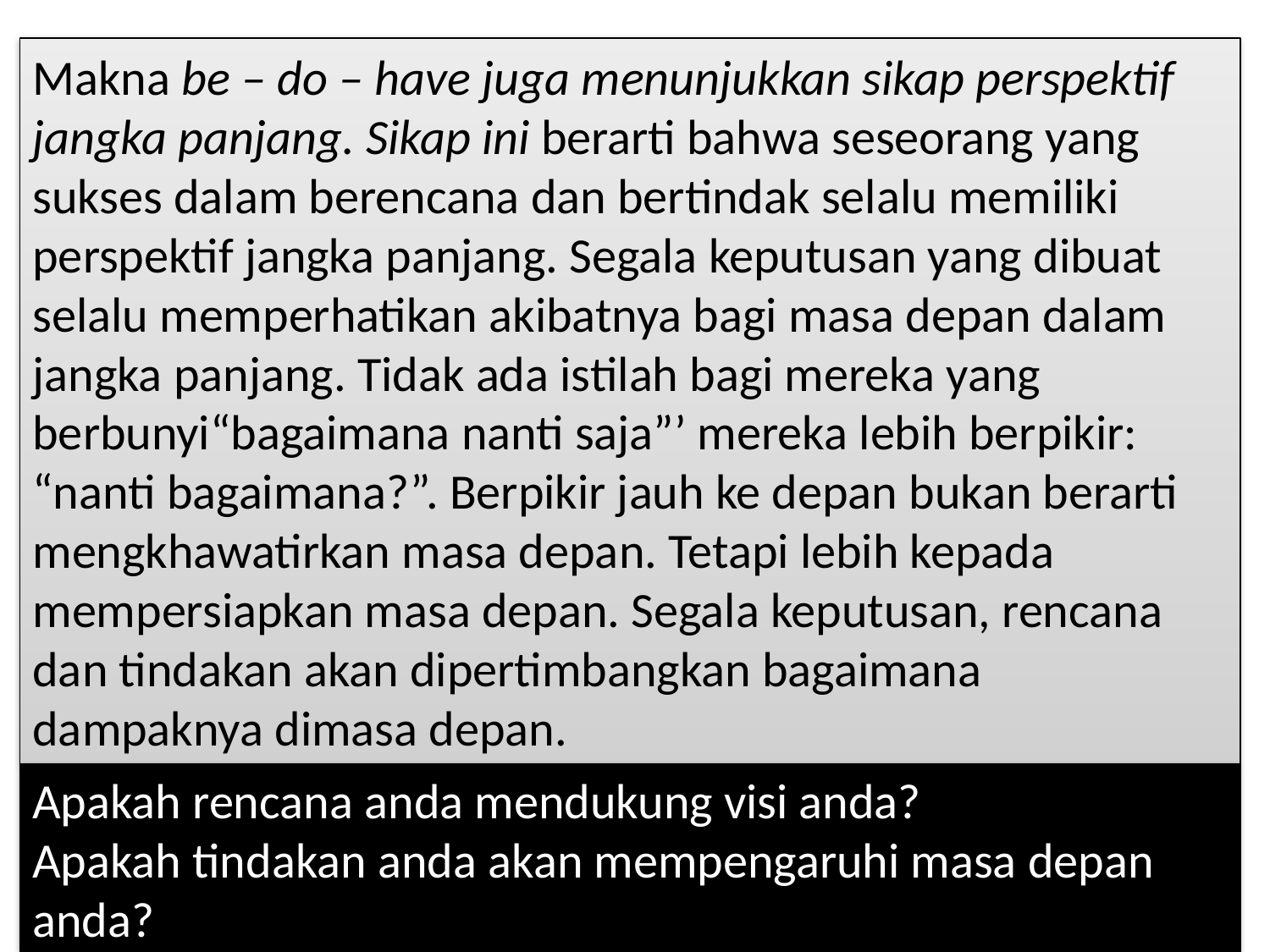

# Makna be – do – have juga menunjukkan sikap perspektif jangka panjang. Sikap ini berarti bahwa seseorang yang sukses dalam berencana dan bertindak selalu memiliki perspektif jangka panjang. Segala keputusan yang dibuat selalu memperhatikan akibatnya bagi masa depan dalam jangka panjang. Tidak ada istilah bagi mereka yang berbunyi“bagaimana nanti saja”’ mereka lebih berpikir: “nanti bagaimana?”. Berpikir jauh ke depan bukan berarti mengkhawatirkan masa depan. Tetapi lebih kepada mempersiapkan masa depan. Segala keputusan, rencana dan tindakan akan dipertimbangkan bagaimana dampaknya dimasa depan.
Apakah rencana anda mendukung visi anda?
Apakah tindakan anda akan mempengaruhi masa depan anda?